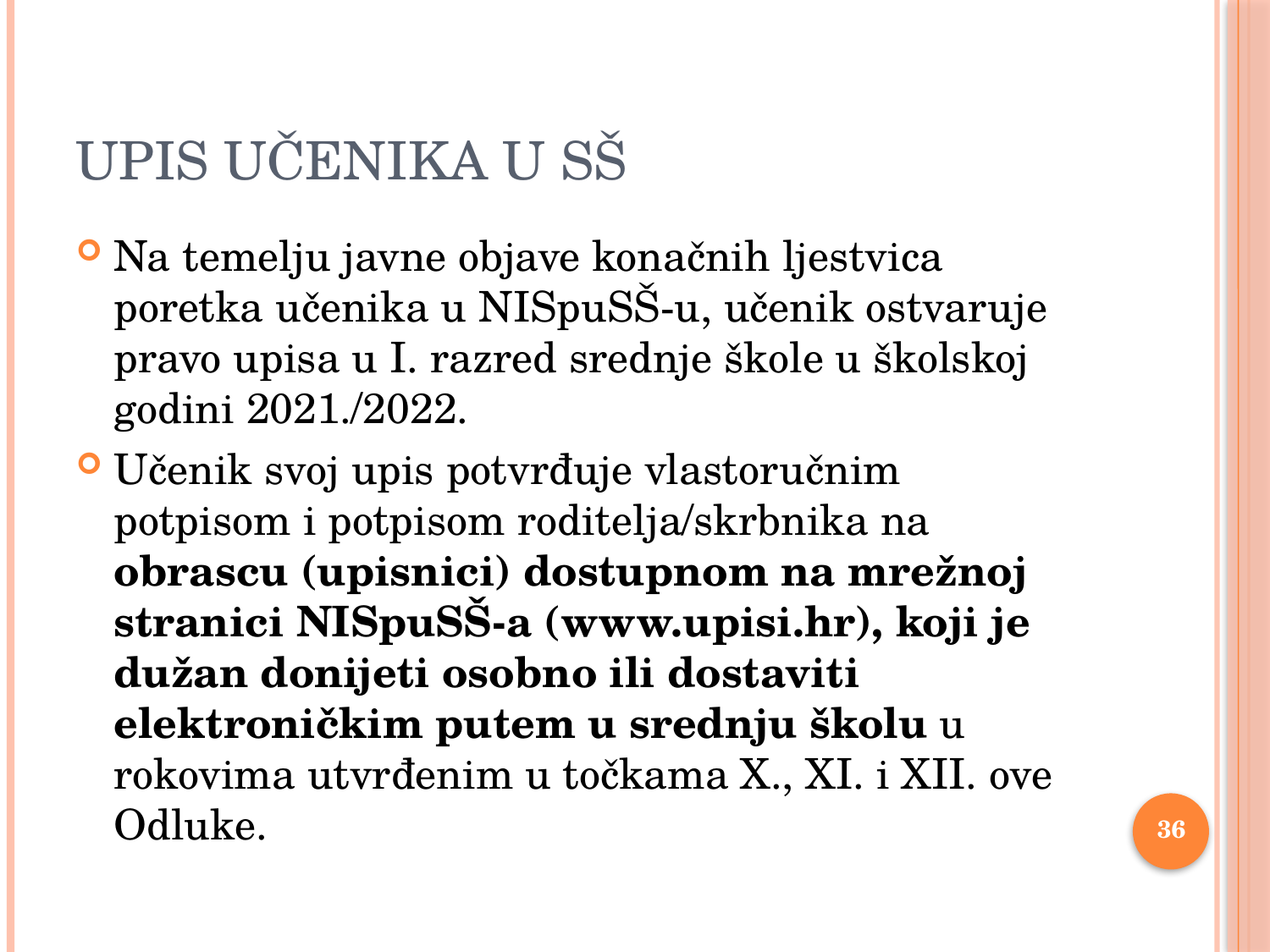

# UPIS UČENIKA U SŠ
Na temelju javne objave konačnih ljestvica poretka učenika u NISpuSŠ-u, učenik ostvaruje pravo upisa u I. razred srednje škole u školskoj godini 2021./2022.
Učenik svoj upis potvrđuje vlastoručnim potpisom i potpisom roditelja/skrbnika na obrascu (upisnici) dostupnom na mrežnoj stranici NISpuSŠ-a (www.upisi.hr), koji je dužan donijeti osobno ili dostaviti elektroničkim putem u srednju školu u rokovima utvrđenim u točkama X., XI. i XII. ove Odluke.

36